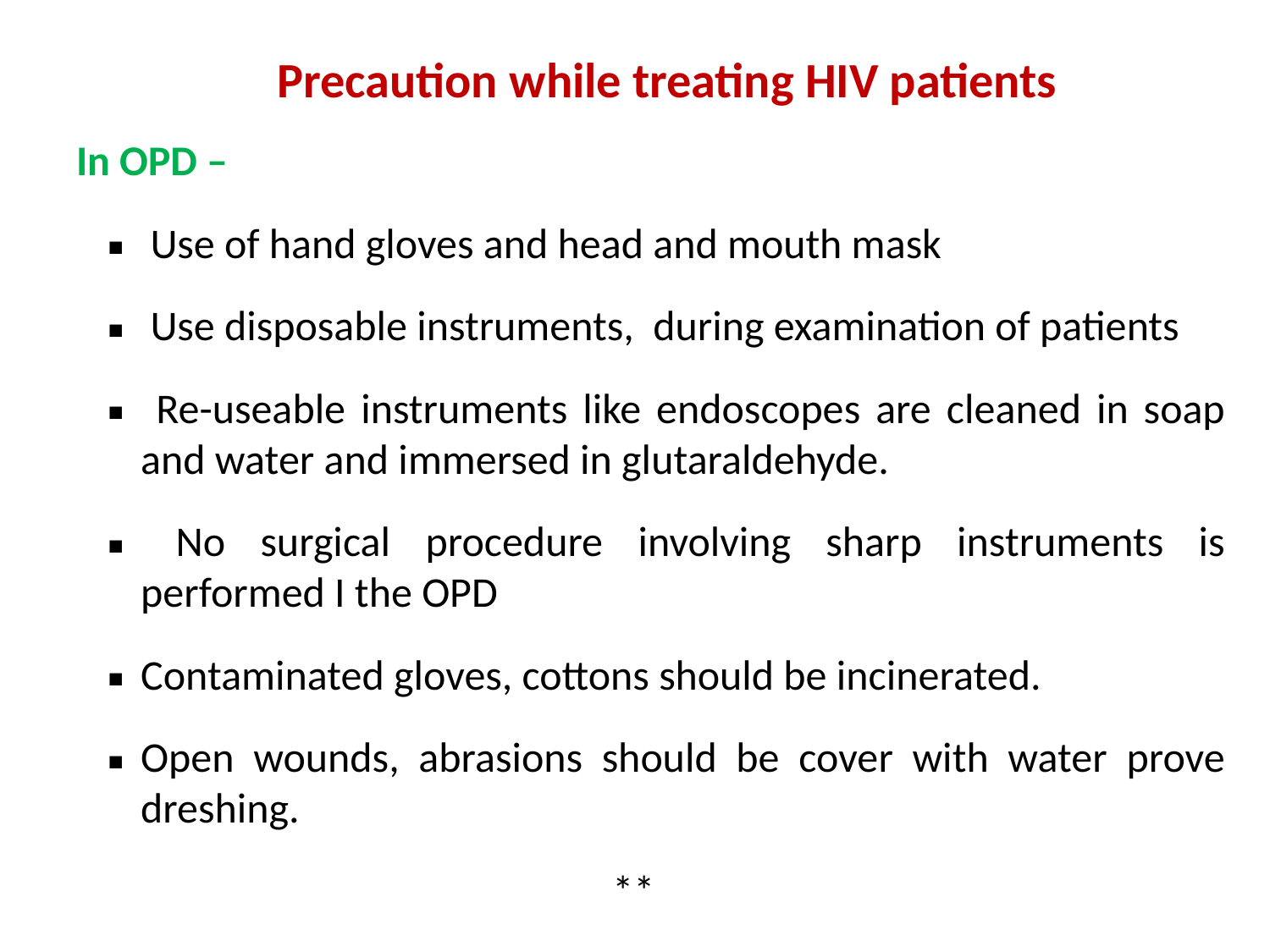

Precaution while treating HIV patients
In OPD –
 Use of hand gloves and head and mouth mask
 Use disposable instruments,  during examination of patients
 Re-useable instruments like endoscopes are cleaned in soap and water and immersed in glutaraldehyde.
 No surgical procedure involving sharp instruments is performed I the OPD
Contaminated gloves, cottons should be incinerated.
Open wounds, abrasions should be cover with water prove dreshing.
                                                     **